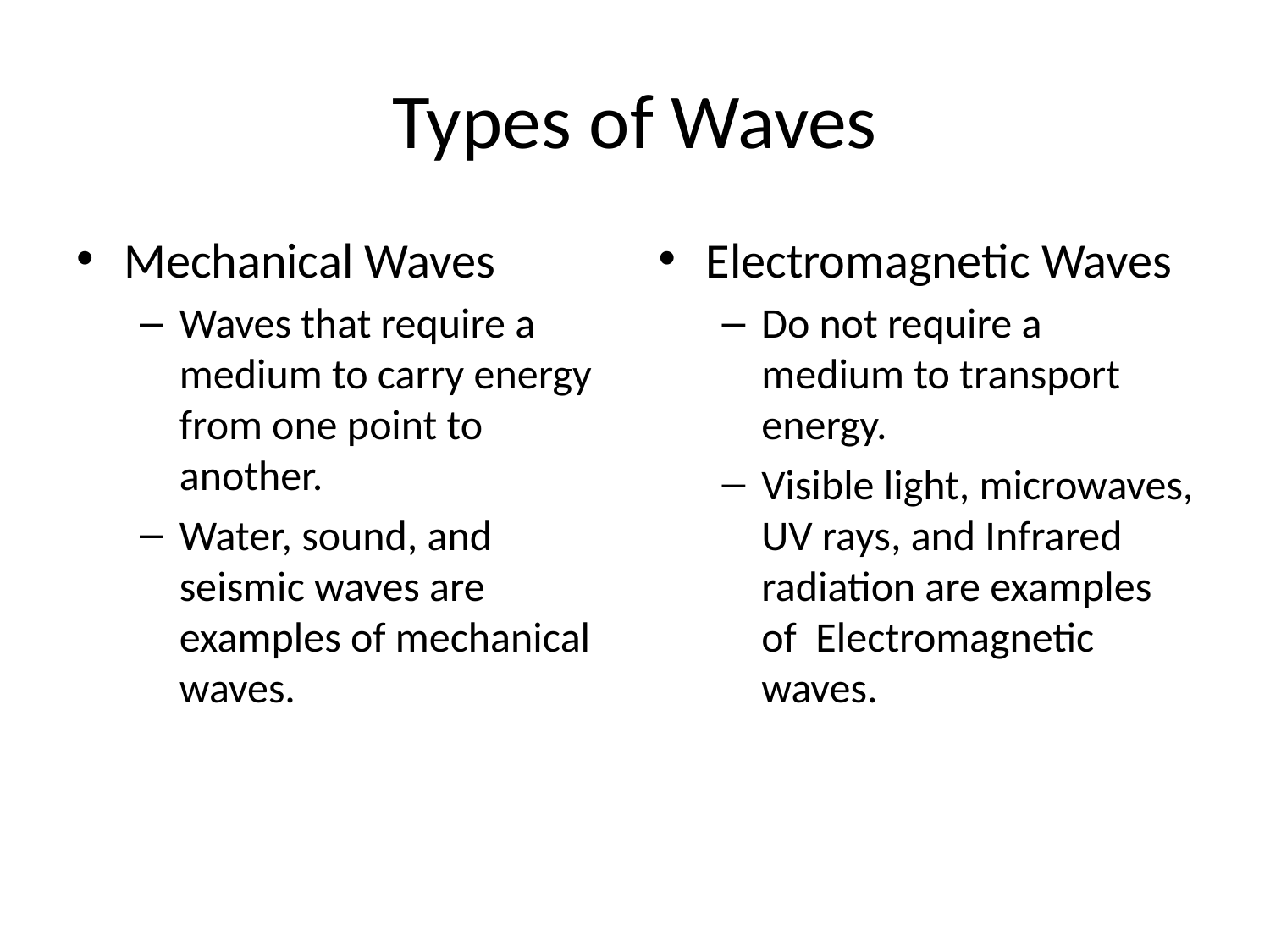

# Types of Waves
Mechanical Waves
Waves that require a medium to carry energy from one point to another.
Water, sound, and seismic waves are examples of mechanical waves.
Electromagnetic Waves
Do not require a medium to transport energy.
Visible light, microwaves, UV rays, and Infrared radiation are examples of  Electromagnetic waves.